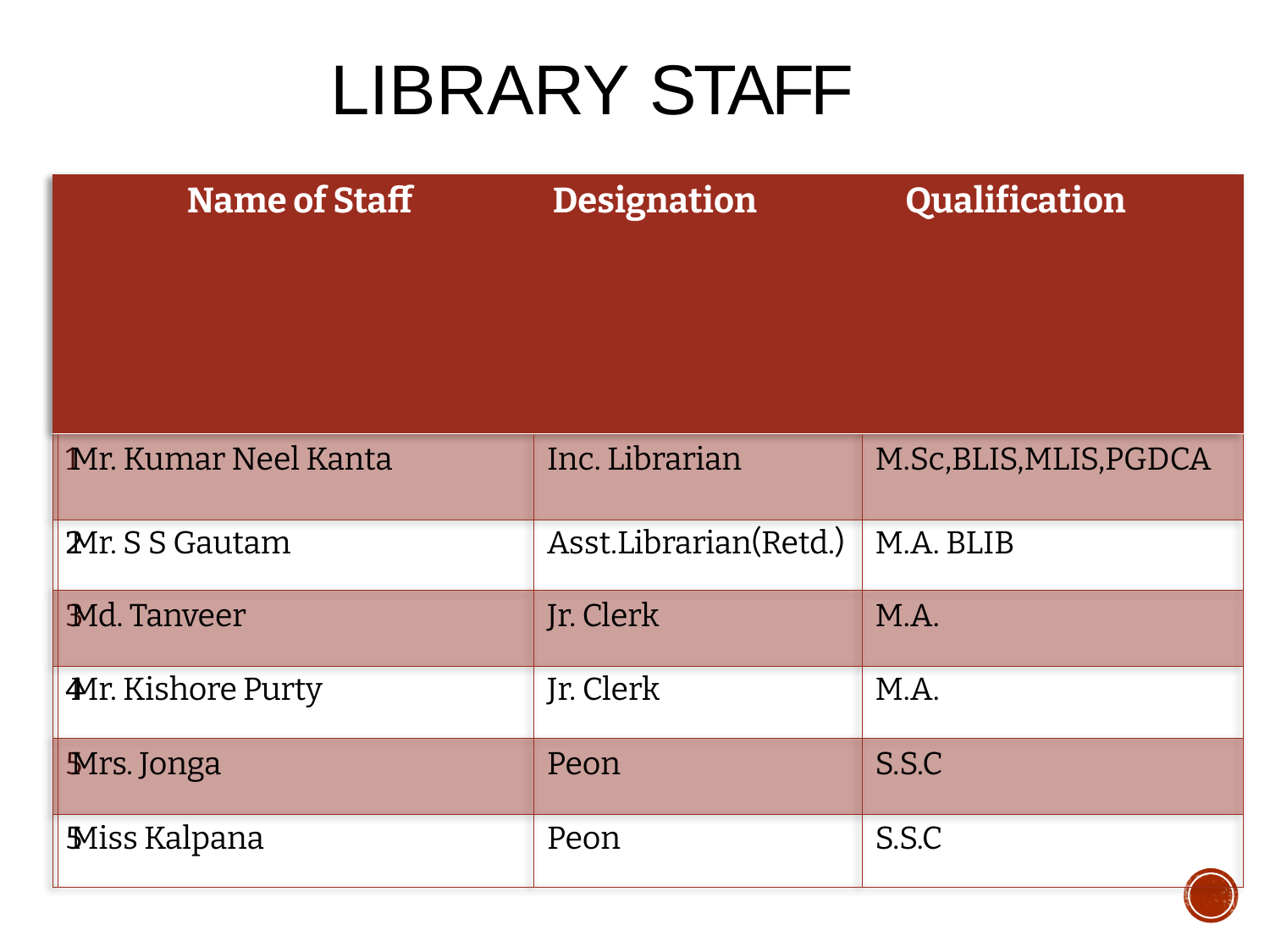

# Library Staff

| Sr. No. | Name of Staff | Designation | Qualification |
| --- | --- | --- | --- |
| 1 | Mr. Kumar Neel Kanta | Inc. Librarian | M.Sc,BLIS,MLIS,PGDCA |
| 2 | Mr. S S Gautam | Asst.Librarian(Retd.) | M.A. BLIB |
| 3 | Md. Tanveer | Jr. Clerk | M.A. |
| 4 | Mr. Kishore Purty | Jr. Clerk | M.A. |
| 5 | Mrs. Jonga | Peon | S.S.C |
| 5 | Miss Kalpana | Peon | S.S.C |